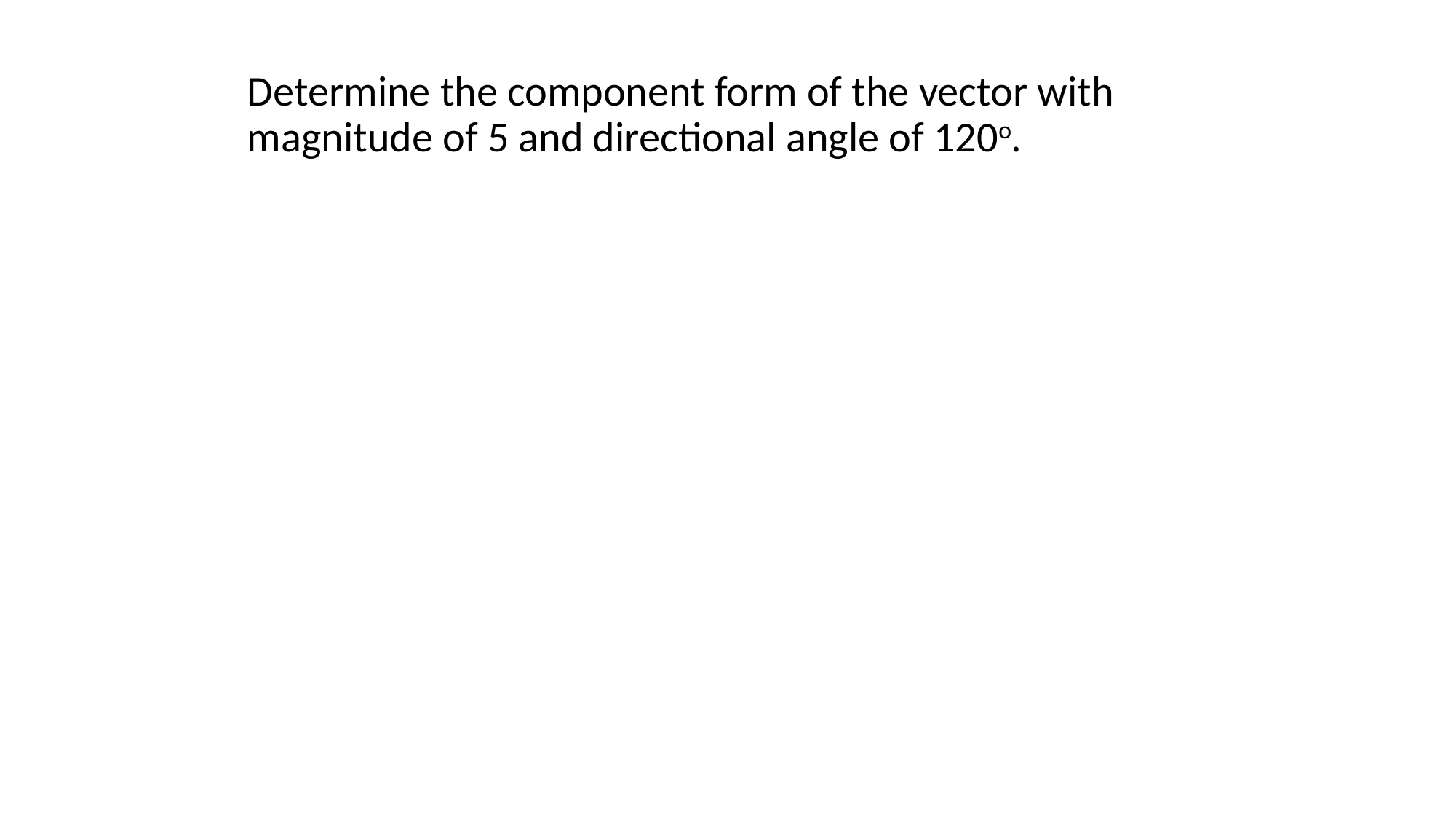

Determine the component form of the vector with magnitude of 5 and directional angle of 120o.